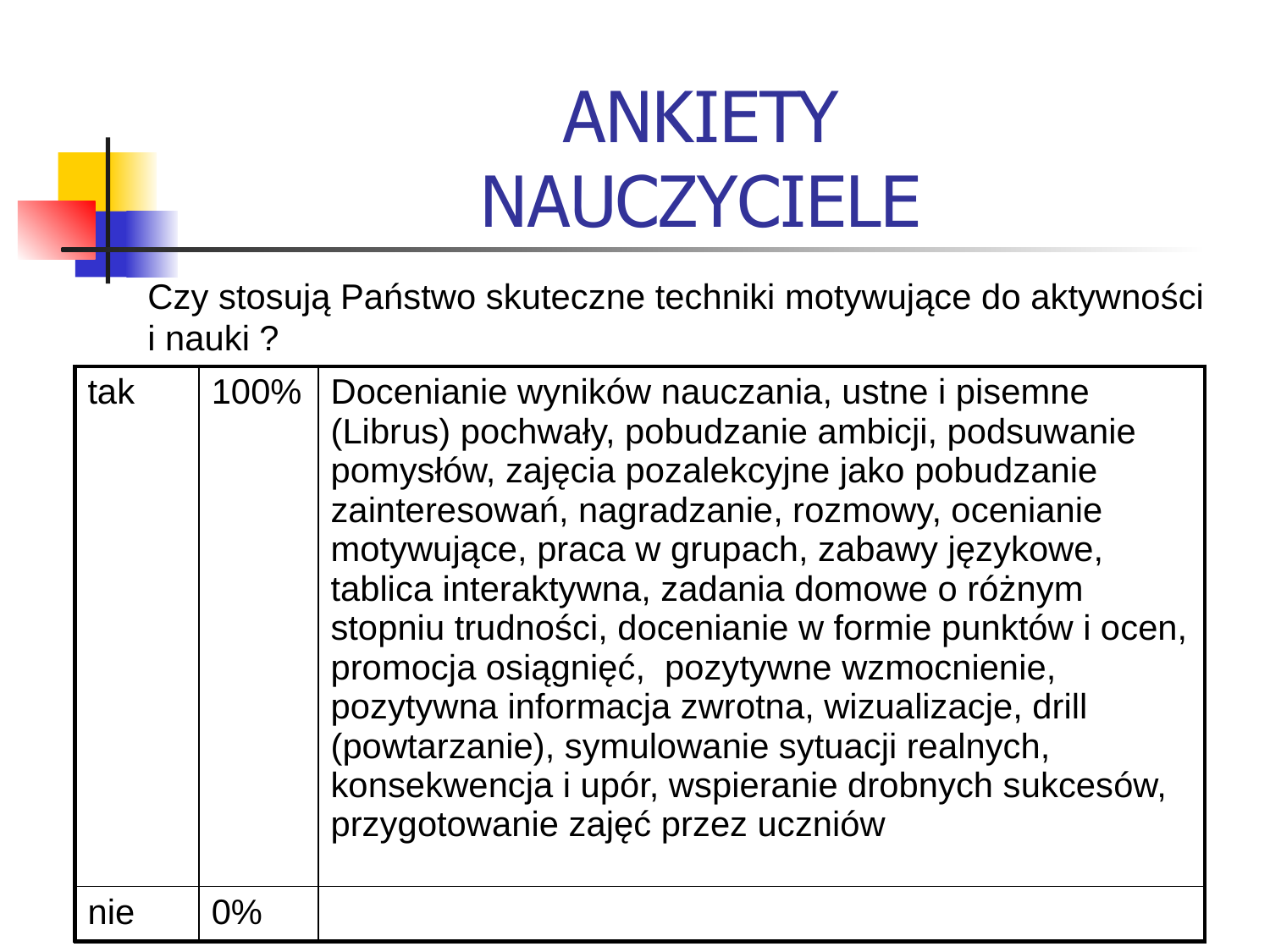

ANKIETY
NAUCZYCIELE
# Czy stosują Państwo skuteczne techniki motywujące do aktywności i nauki ?
| tak | 100% | Docenianie wyników nauczania, ustne i pisemne (Librus) pochwały, pobudzanie ambicji, podsuwanie pomysłów, zajęcia pozalekcyjne jako pobudzanie zainteresowań, nagradzanie, rozmowy, ocenianie motywujące, praca w grupach, zabawy językowe, tablica interaktywna, zadania domowe o różnym stopniu trudności, docenianie w formie punktów i ocen, promocja osiągnięć, pozytywne wzmocnienie, pozytywna informacja zwrotna, wizualizacje, drill (powtarzanie), symulowanie sytuacji realnych, konsekwencja i upór, wspieranie drobnych sukcesów, przygotowanie zajęć przez uczniów |
| --- | --- | --- |
| nie | 0% |  |